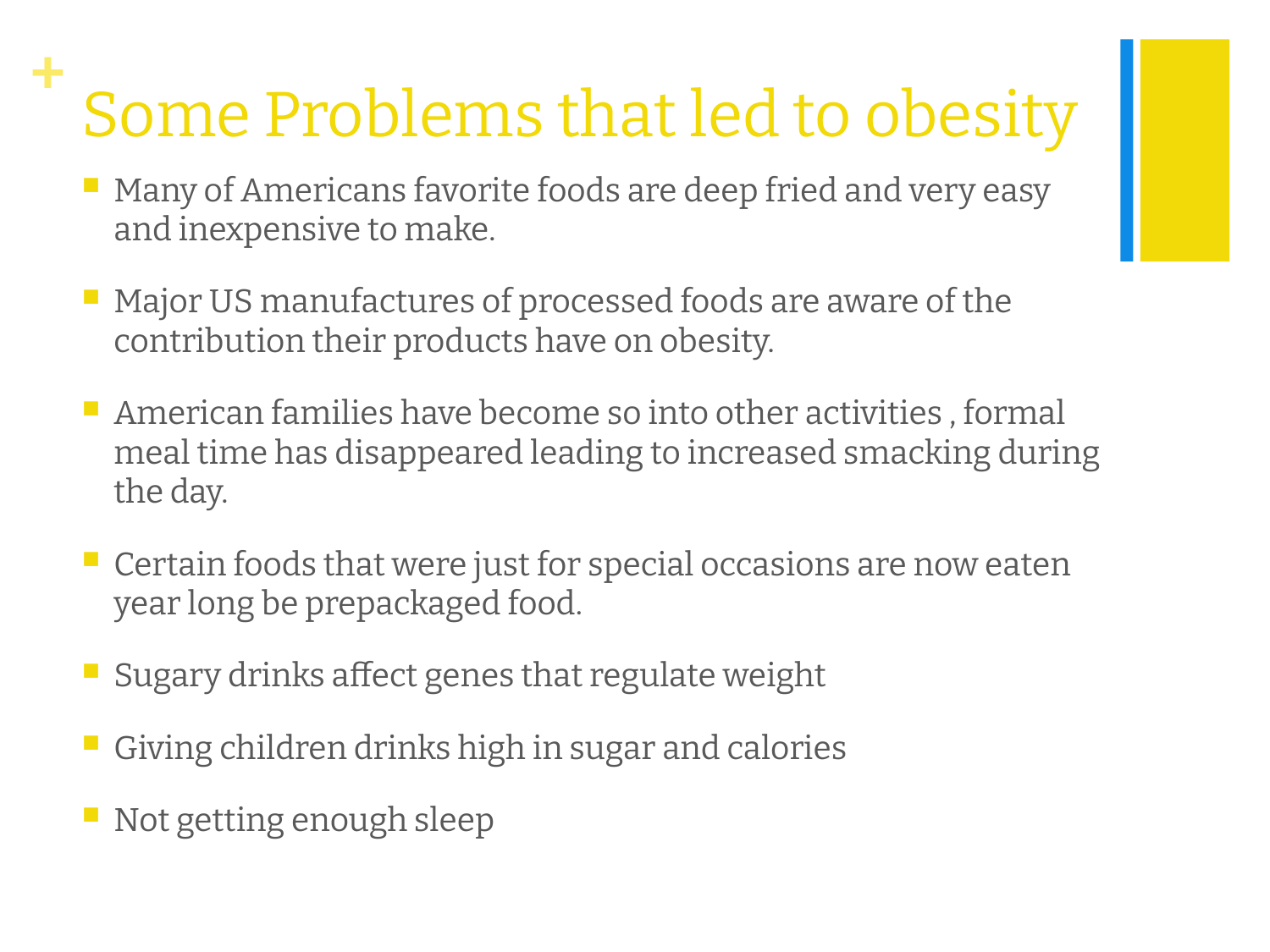

# Some Problems that led to obesity
Many of Americans favorite foods are deep fried and very easy and inexpensive to make.
Major US manufactures of processed foods are aware of the contribution their products have on obesity.
American families have become so into other activities , formal meal time has disappeared leading to increased smacking during the day.
Certain foods that were just for special occasions are now eaten year long be prepackaged food.
Sugary drinks affect genes that regulate weight
Giving children drinks high in sugar and calories
Not getting enough sleep